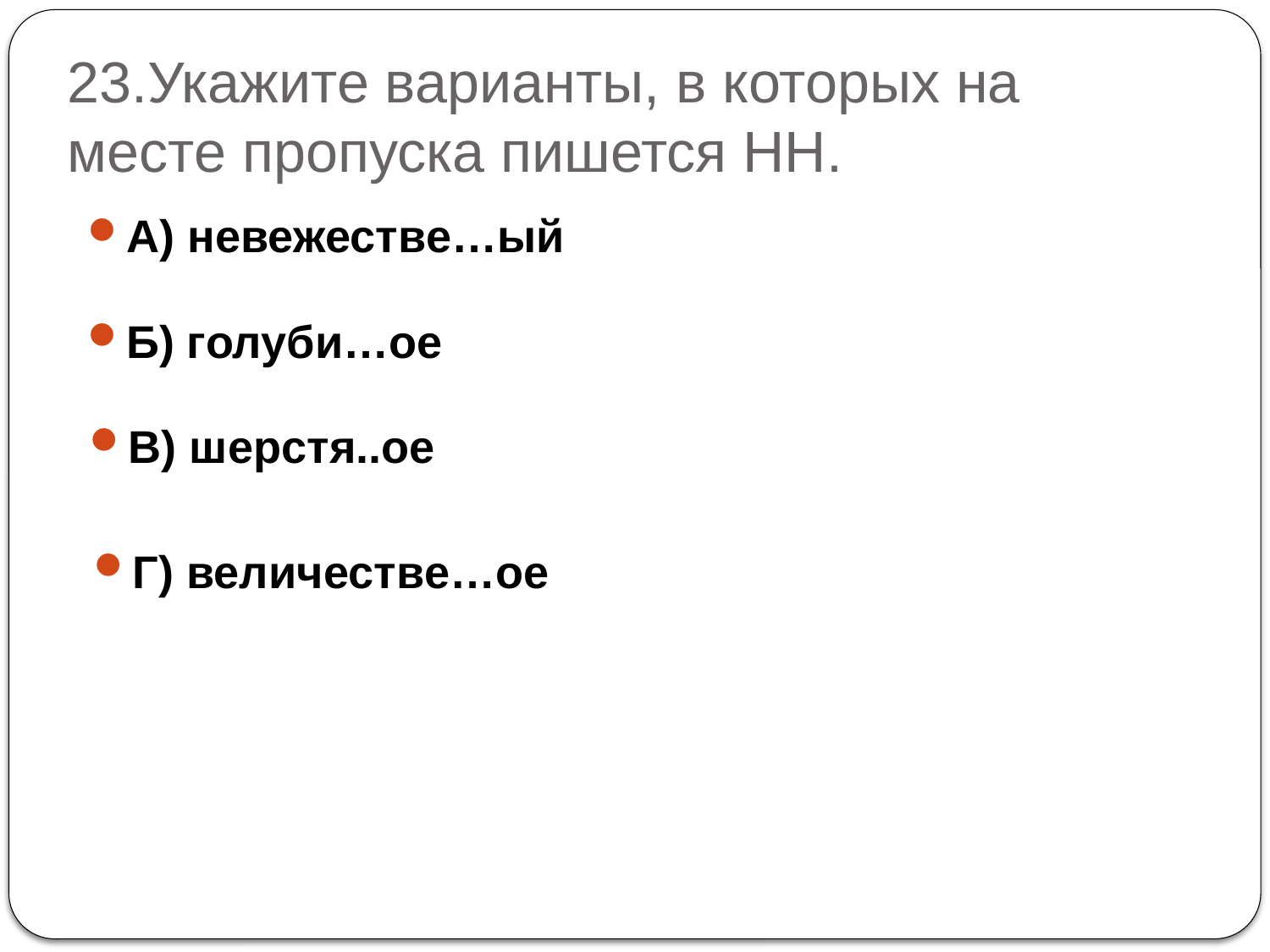

# 23.Укажите варианты, в которых на месте пропуска пишется НН.
А) невежестве…ый
Б) голуби…ое
В) шерстя..ое
Г) величестве…ое